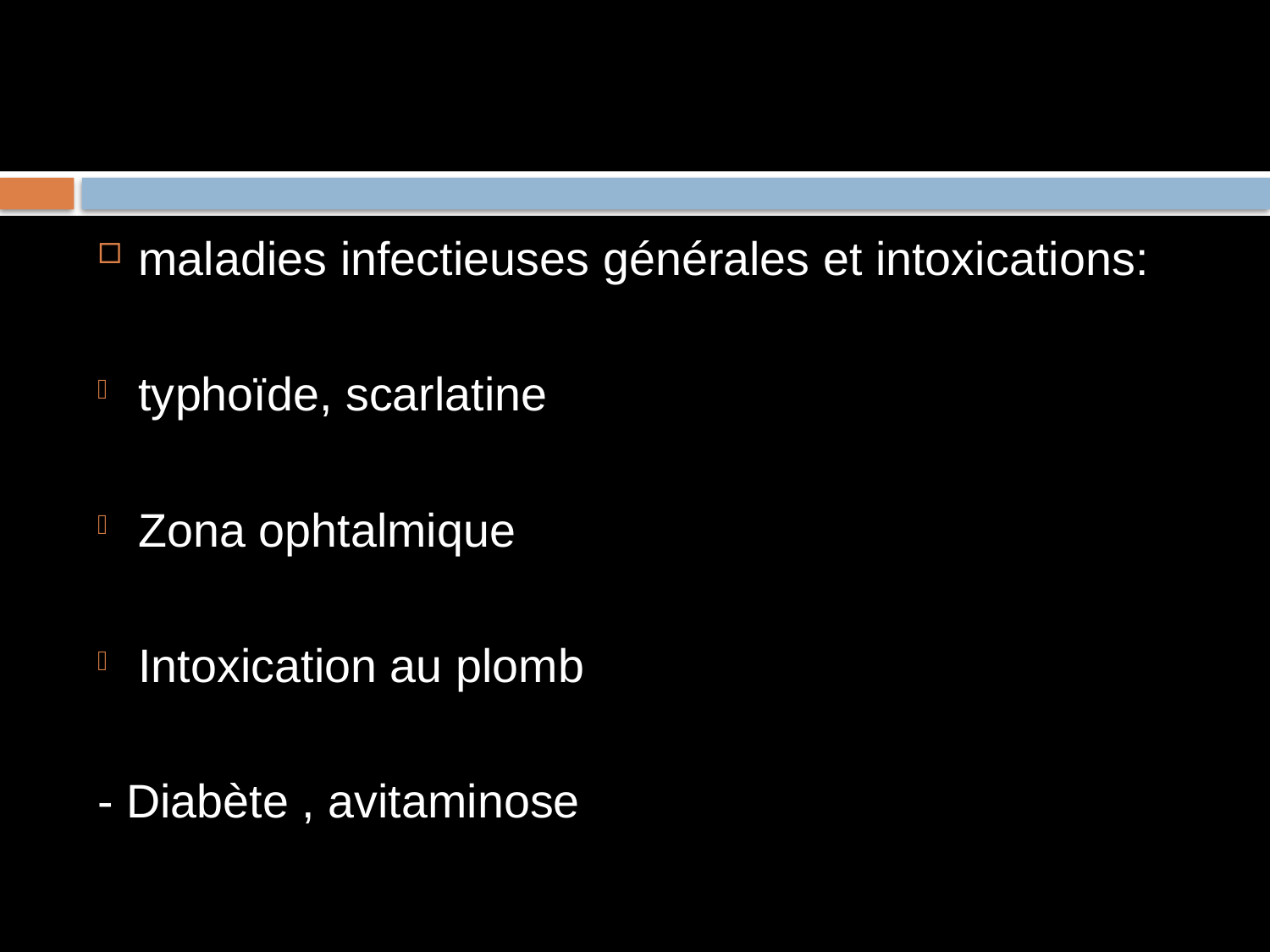

#
maladies infectieuses générales et intoxications:

typhoïde, scarlatine

Zona ophtalmique

Intoxication au plomb

- Diabète , avitaminose